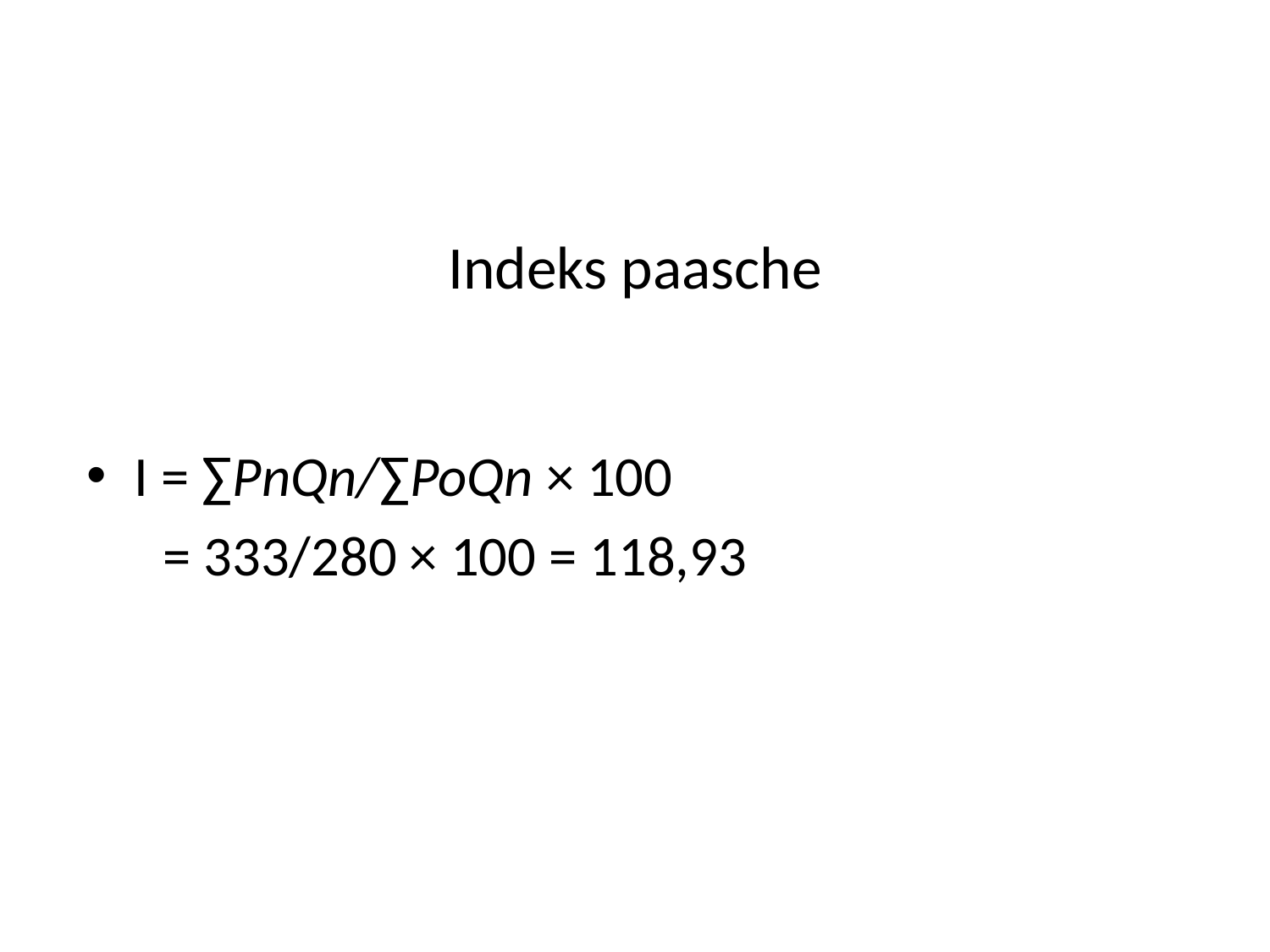

# Indeks paasche
I = ​∑Pn​Qn/∑Po​Qn ​​× 100
      = 333/280 ​× 100 = 118,93​